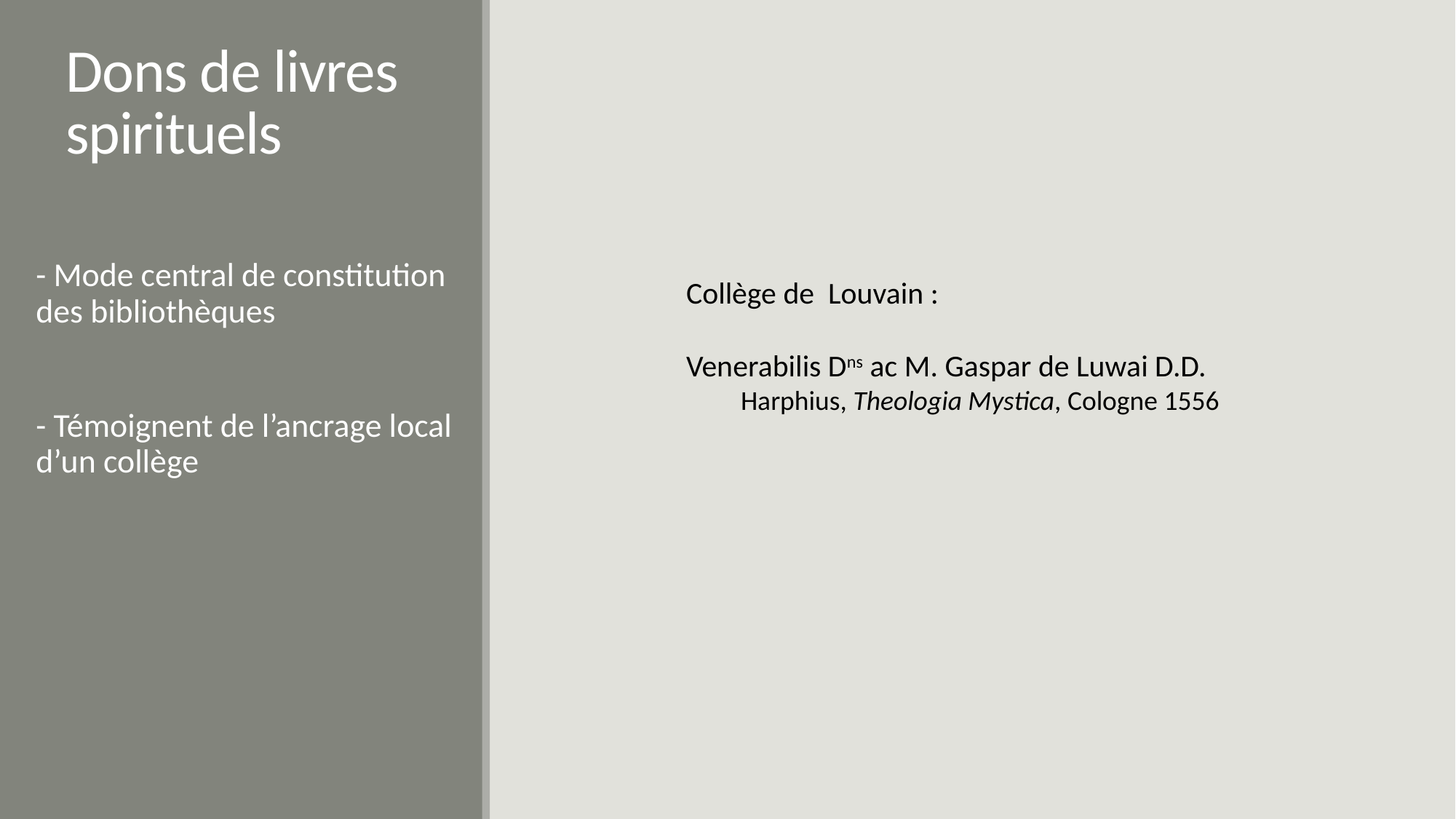

Dons de livres spirituels

- Mode central de constitution des bibliothèques

- Témoignent de l’ancrage local d’un collège

Collège de  Louvain :

Venerabilis Dns ac M. Gaspar de Luwai D.D.
Harphius, Theologia Mystica, Cologne 1556